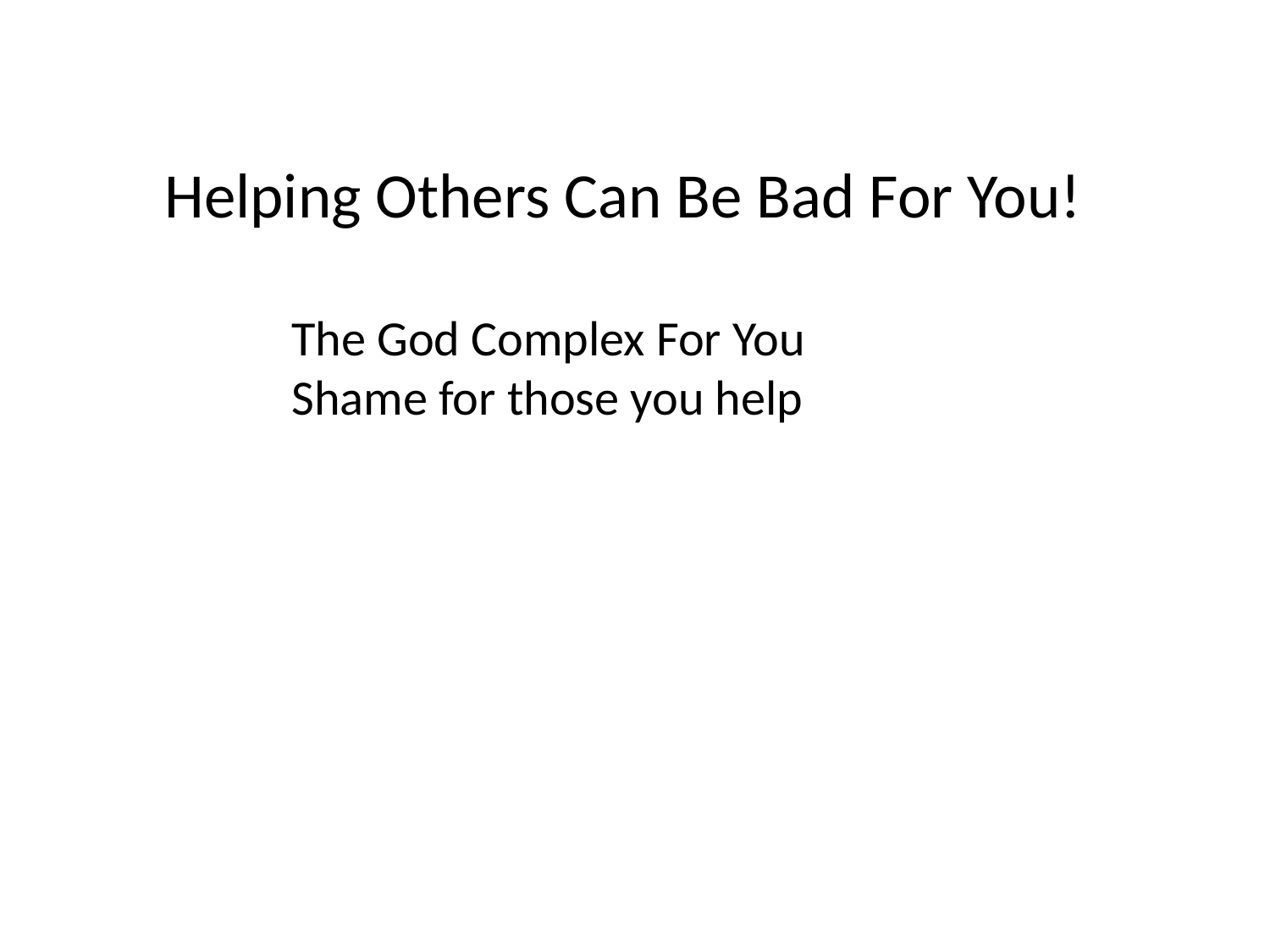

Helping Others Can Be Bad For You!

	The God Complex For You
	Shame for those you help